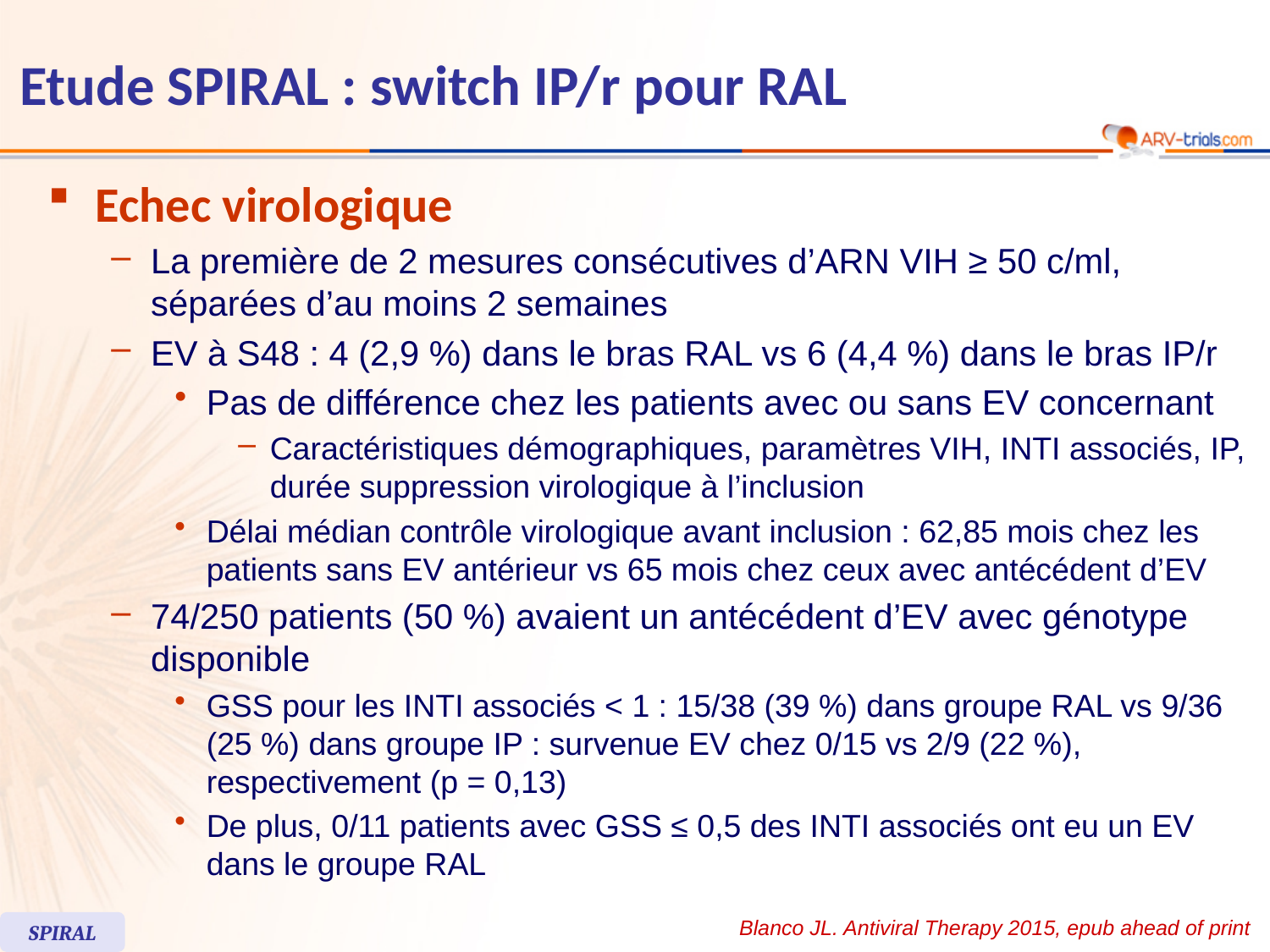

# Etude SPIRAL : switch IP/r pour RAL
Echec virologique
La première de 2 mesures consécutives d’ARN VIH ≥ 50 c/ml, séparées d’au moins 2 semaines
EV à S48 : 4 (2,9 %) dans le bras RAL vs 6 (4,4 %) dans le bras IP/r
Pas de différence chez les patients avec ou sans EV concernant
Caractéristiques démographiques, paramètres VIH, INTI associés, IP, durée suppression virologique à l’inclusion
Délai médian contrôle virologique avant inclusion : 62,85 mois chez les patients sans EV antérieur vs 65 mois chez ceux avec antécédent d’EV
74/250 patients (50 %) avaient un antécédent d’EV avec génotype disponible
GSS pour les INTI associés < 1 : 15/38 (39 %) dans groupe RAL vs 9/36 (25 %) dans groupe IP : survenue EV chez 0/15 vs 2/9 (22 %), respectivement (p = 0,13)
De plus, 0/11 patients avec GSS ≤ 0,5 des INTI associés ont eu un EV dans le groupe RAL

Blanco JL. Antiviral Therapy 2015, epub ahead of print
SPIRAL